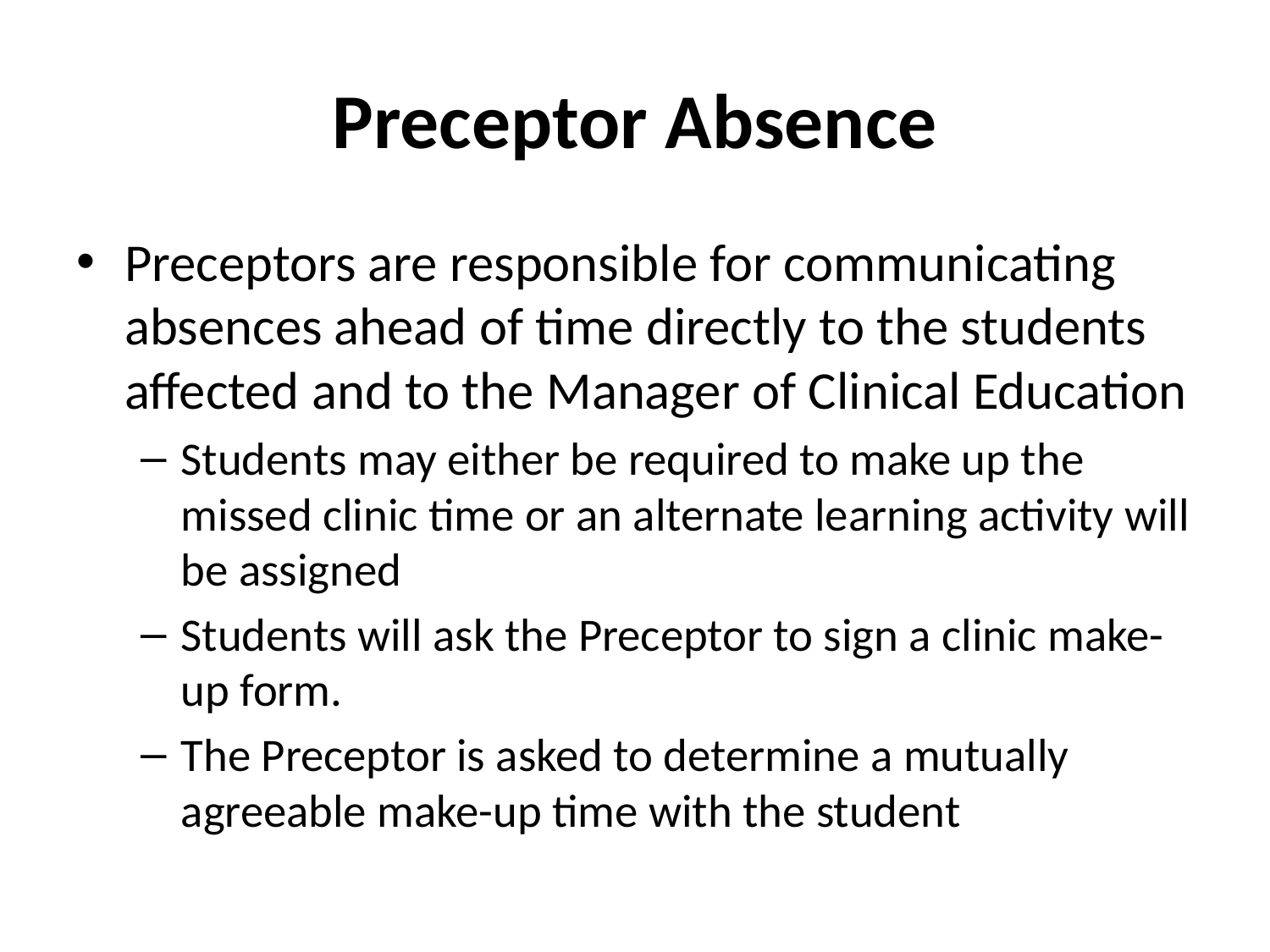

# Preceptor Absence
Preceptors are responsible for communicating absences ahead of time directly to the students affected and to the Manager of Clinical Education
Students may either be required to make up the missed clinic time or an alternate learning activity will be assigned
Students will ask the Preceptor to sign a clinic make-up form.
The Preceptor is asked to determine a mutually agreeable make-up time with the student